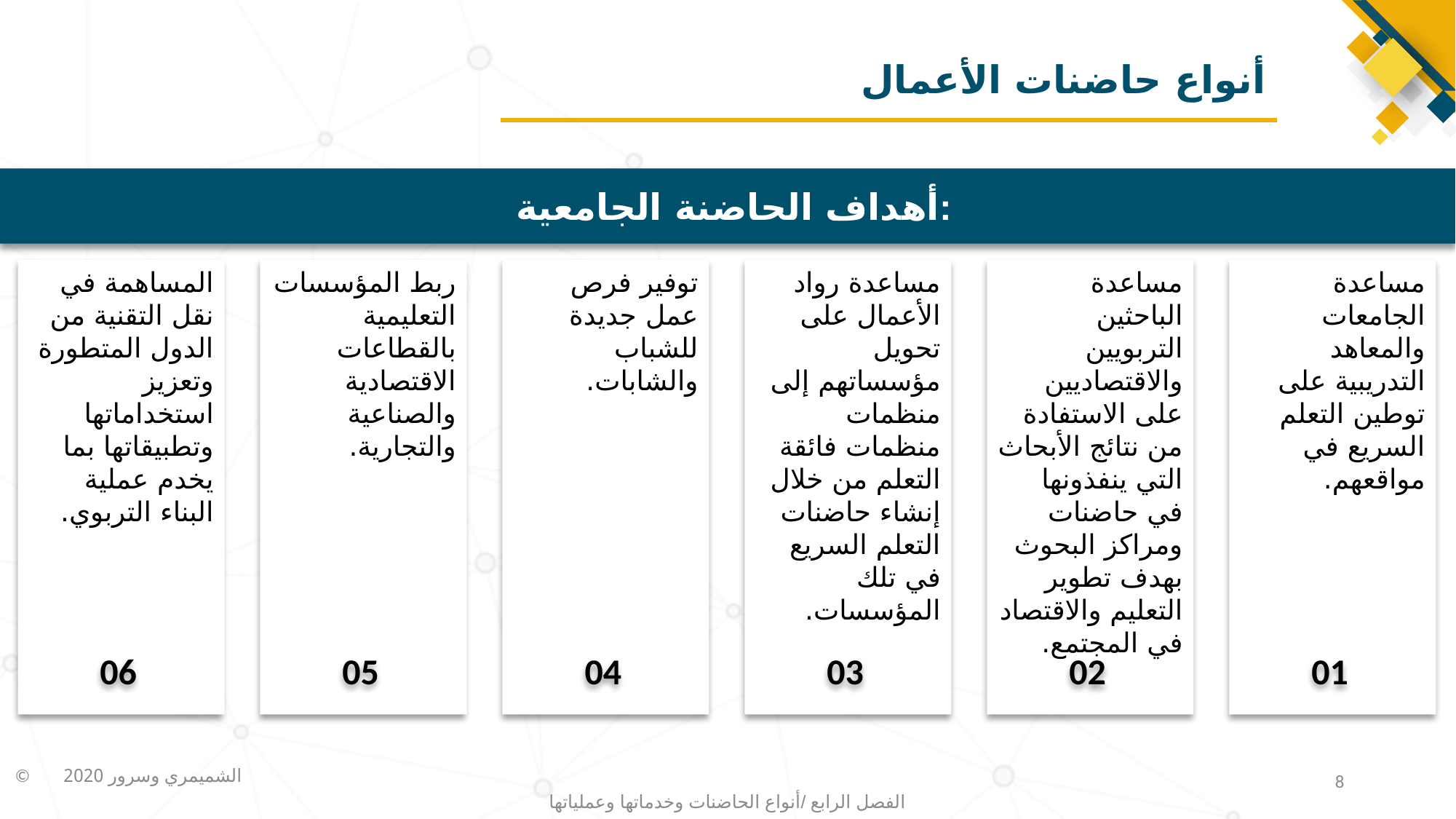

# أنواع حاضنات الأعمال
 أهداف الحاضنة الجامعية:
المساهمة في نقل التقنية من الدول المتطورة وتعزيز استخداماتها وتطبيقاتها بما يخدم عملية البناء التربوي.
ربط المؤسسات التعليمية بالقطاعات الاقتصادية والصناعية والتجارية.
توفير فرص عمل جديدة للشباب والشابات.
مساعدة رواد الأعمال على تحويل مؤسساتهم إلى منظمات منظمات فائقة التعلم من خلال إنشاء حاضنات التعلم السريع في تلك المؤسسات.
مساعدة الباحثين التربويين والاقتصاديين على الاستفادة من نتائج الأبحاث التي ينفذونها في حاضنات ومراكز البحوث بهدف تطوير التعليم والاقتصاد في المجتمع.
مساعدة الجامعات والمعاهد التدريبية على توطين التعلم السريع في مواقعهم.
06
05
04
03
02
01
8
الفصل الرابع /أنواع الحاضنات وخدماتها وعملياتها